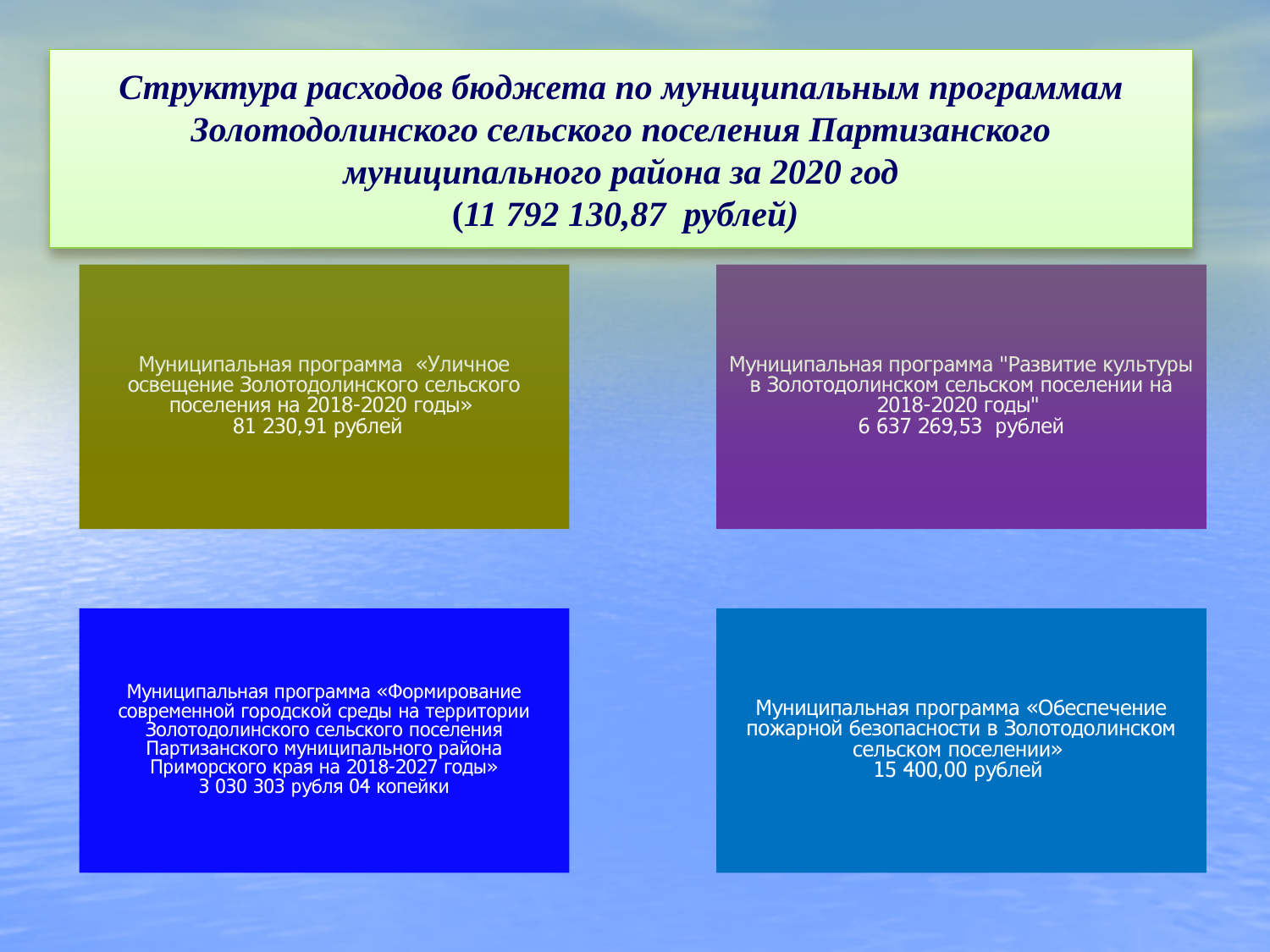

#
Структура расходов бюджета по муниципальным программам Золотодолинского сельского поселения Партизанского муниципального района за 2020 год
 (11 792 130,87  рублей)
Муниципальная программа  «Уличное освещение Золотодолинского сельского поселения на 2018-2020 годы»
81 230,91 рублей
Муниципальная программа "Развитие культуры в Золотодолинском сельском поселении на 2018-2020 годы"
6 637 269,53  рублей
Муниципальная программа «Формирование современной городской среды на территории Золотодолинского сельского поселения Партизанского муниципального района Приморского края на 2018-2027 годы»
3 030 303 рубля 04 копейки
Муниципальная программа «Обеспечение пожарной безопасности в Золотодолинском сельском поселении»
15 400,00 рублей